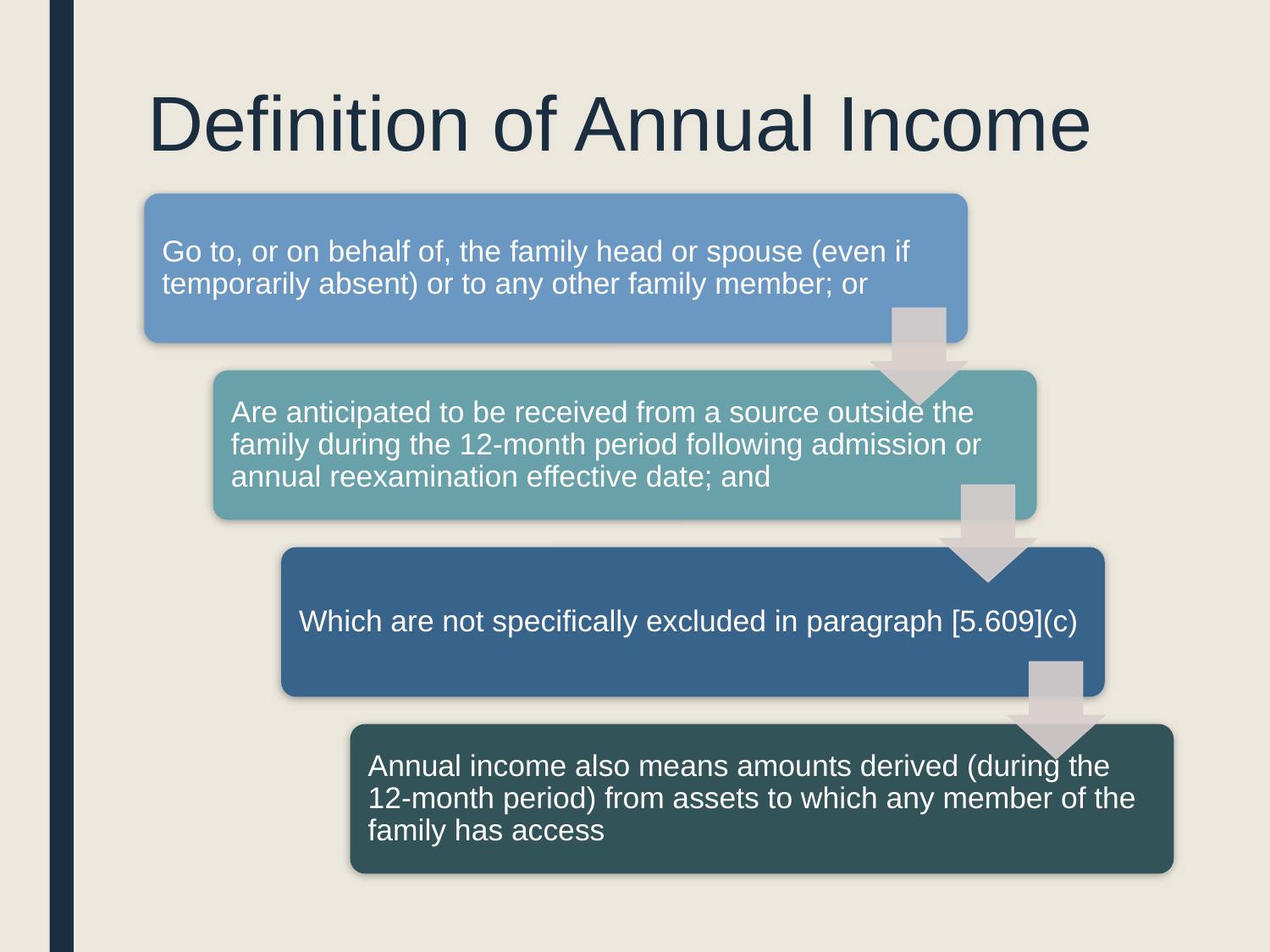

# Definition of Annual Income
Go to, or on behalf of, the family head or spouse (even if temporarily absent) or to any other family member; or
Are anticipated to be received from a source outside the family during the 12-month period following admission or annual reexamination effective date; and
Which are not specifically excluded in paragraph [5.609](c)
Annual income also means amounts derived (during the 12-month period) from assets to which any member of the family has access